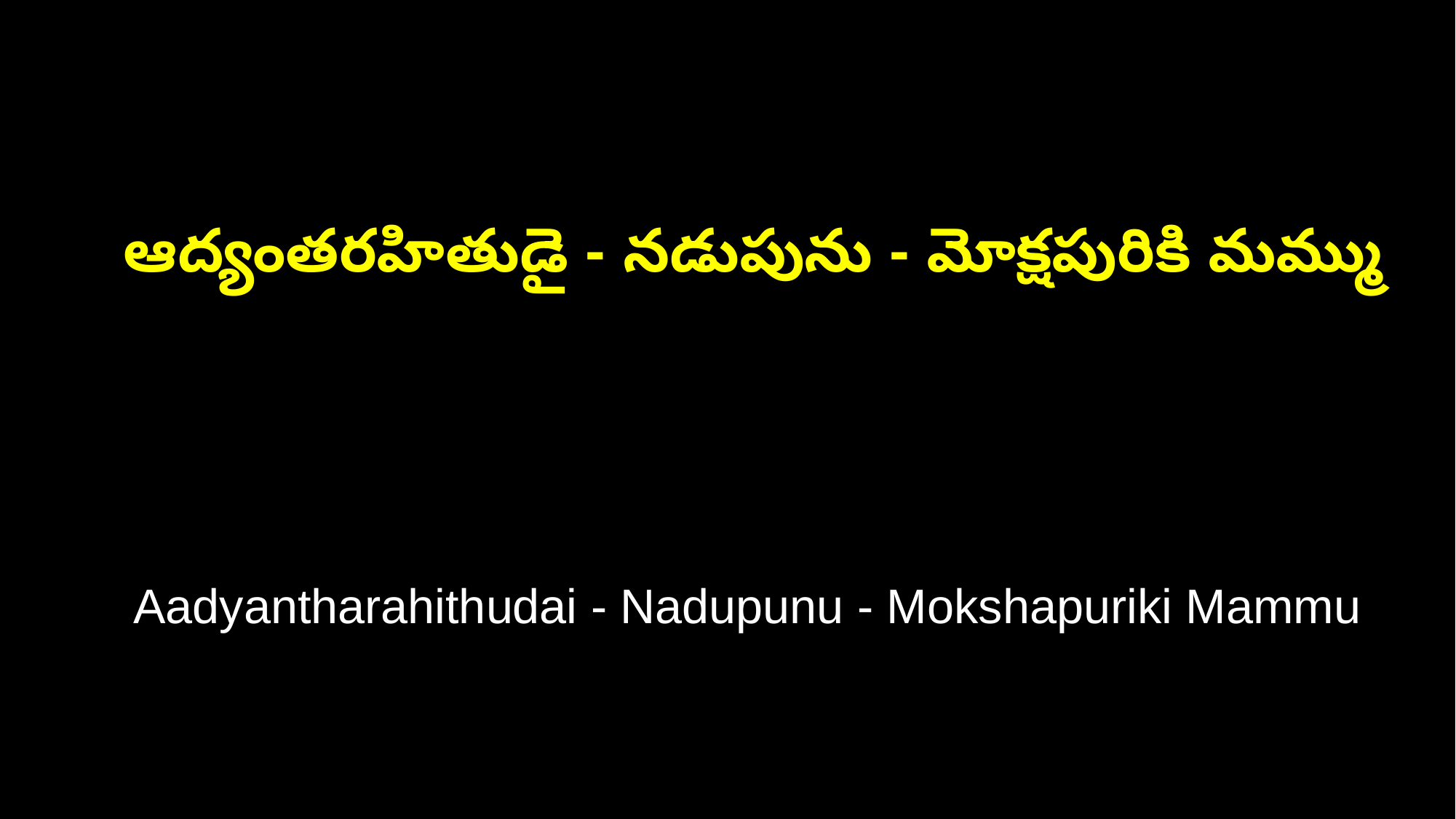

ఆద్యంతరహితుడై - నడుపును - మోక్షపురికి మమ్ము
   Aadyantharahithudai - Nadupunu - Mokshapuriki Mammu